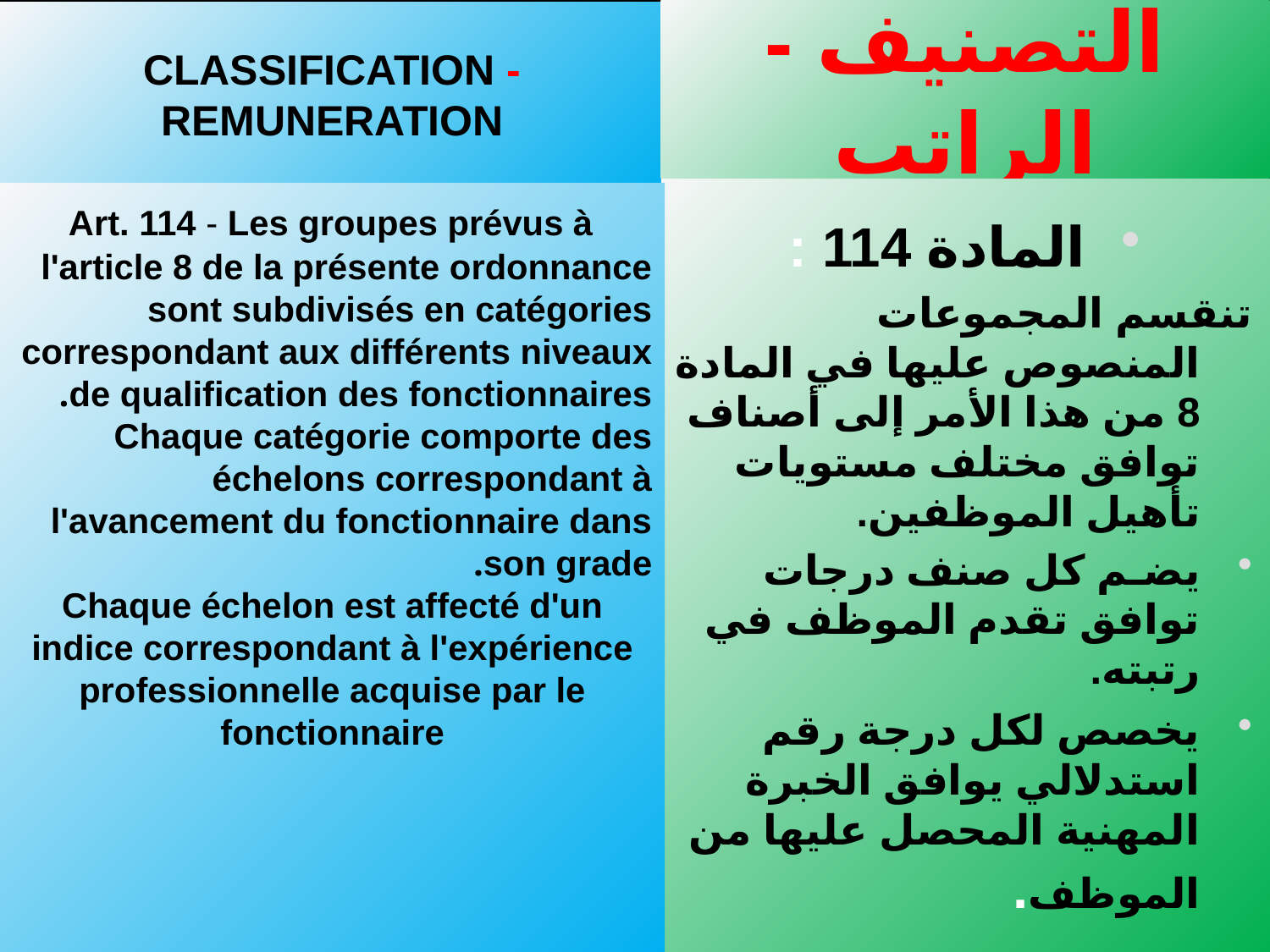

التصنيف - الراتب
CLASSIFICATION - REMUNERATION
المادة 114 :
تنقسم المجموعات المنصوص عليها في المادة 8 من هذا الأمر إلى أصناف توافق مختلف مستويات تأهيل الموظفين.
يضـم كل صنف درجات توافق تقدم الموظف في رتبته.
يخصص لكل درجة رقم استدلالي يوافق الخبرة المهنية المحصل عليها من الموظف.
     Art. 114 - Les groupes prévus à l'article 8 de la présente ordonnance sont subdivisés en catégories correspondant aux différents niveaux de qualification des fonctionnaires.
Chaque catégorie comporte des échelons correspondant à l'avancement du fonctionnaire dans son grade.
Chaque échelon est affecté d'un indice correspondant à l'expérience professionnelle acquise par le fonctionnaire
|  |
| --- |
بلحوالة   عثمان  مفتش  التربية  الوطنية